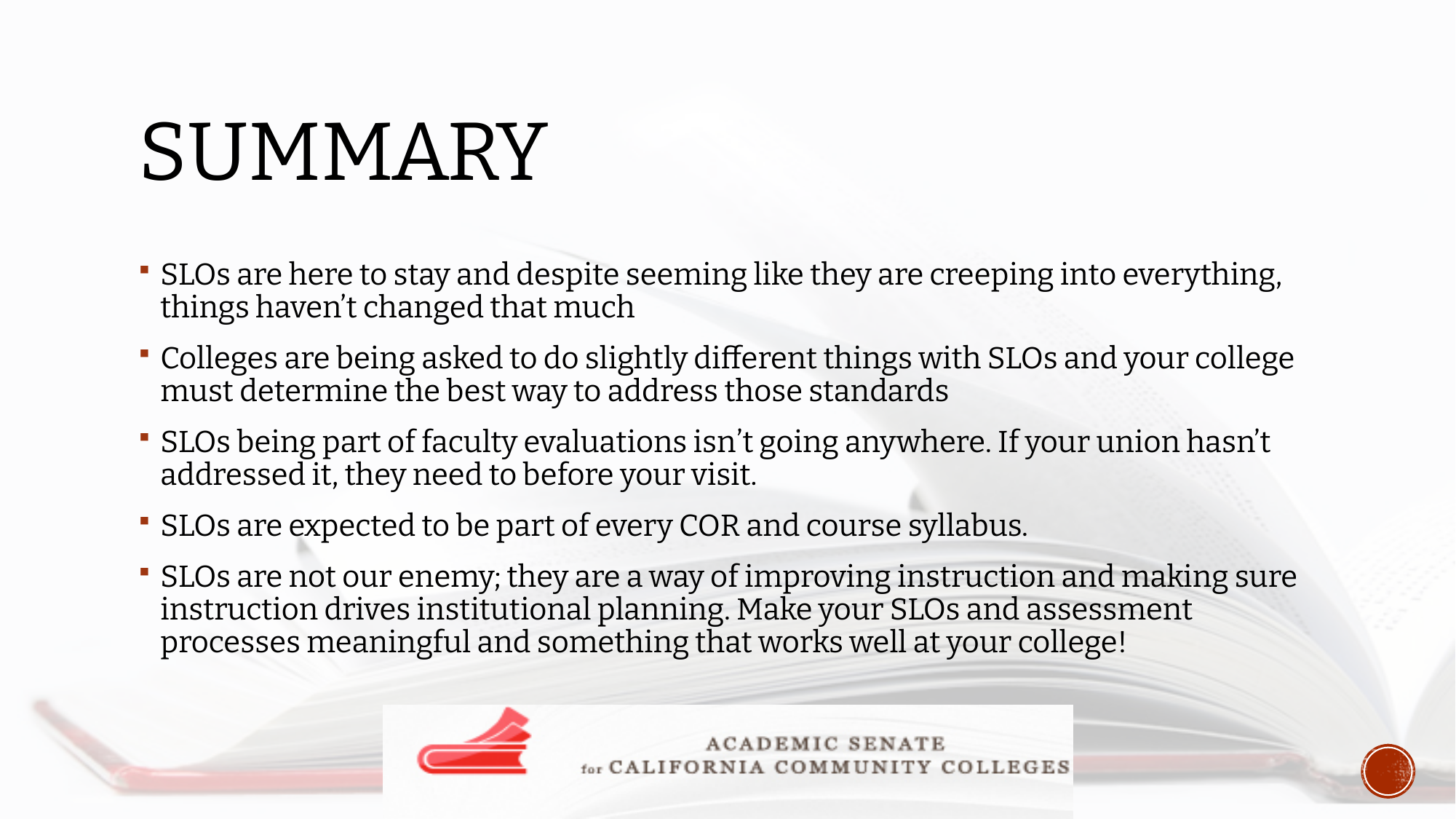

# Summary
SLOs are here to stay and despite seeming like they are creeping into everything, things haven’t changed that much
Colleges are being asked to do slightly different things with SLOs and your college must determine the best way to address those standards
SLOs being part of faculty evaluations isn’t going anywhere. If your union hasn’t addressed it, they need to before your visit.
SLOs are expected to be part of every COR and course syllabus.
SLOs are not our enemy; they are a way of improving instruction and making sure instruction drives institutional planning. Make your SLOs and assessment processes meaningful and something that works well at your college!